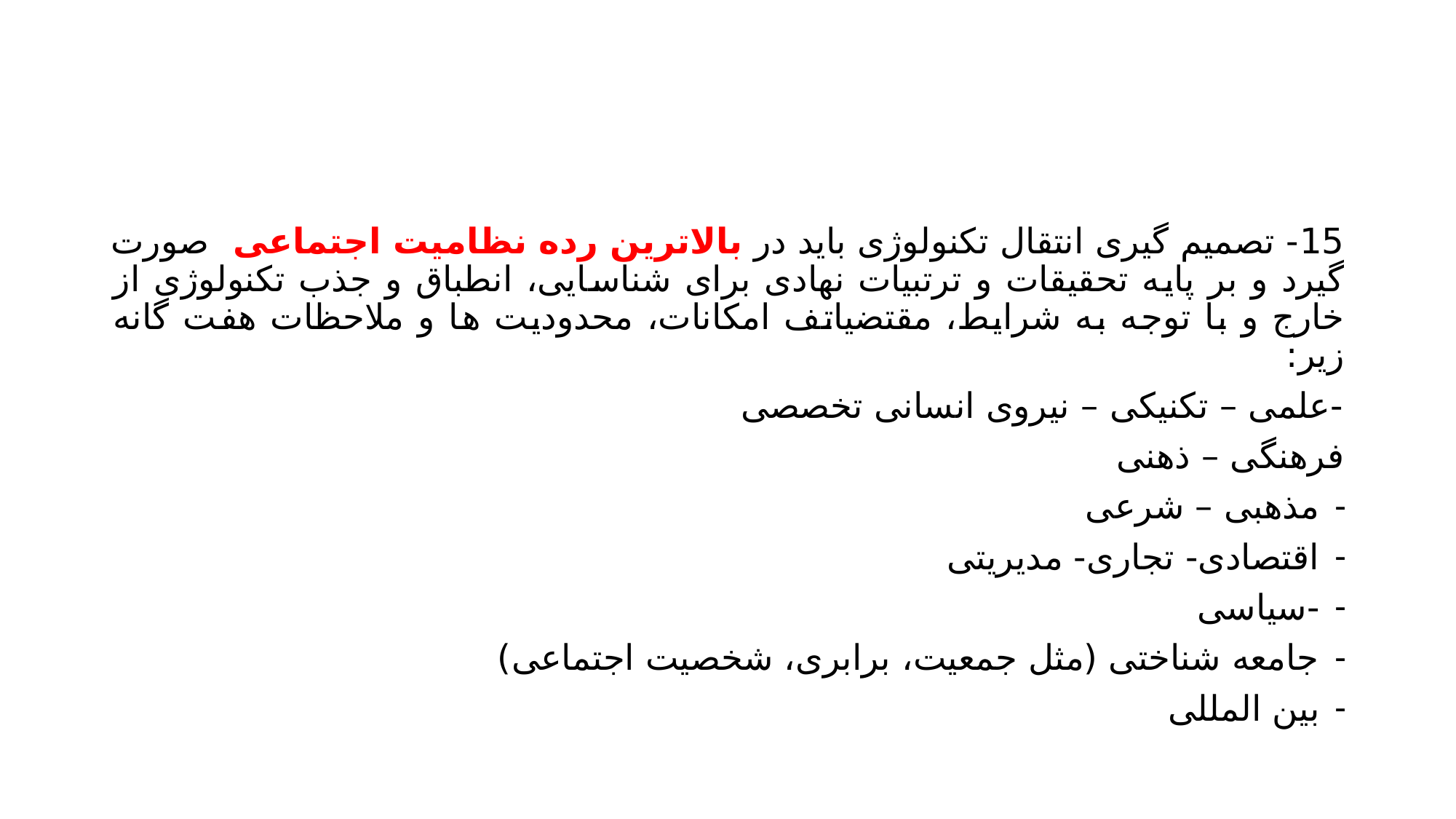

#
15- تصمیم گیری انتقال تکنولوژی باید در بالاترین رده نظامیت اجتماعی  صورت گیرد و بر پایه تحقیقات و ترتبیات نهادی برای شناسایی، انطباق و جذب تکنولوژی از خارج و با توجه به شرایط، مقتضیاتف امکانات، محدودیت ها و ملاحظات هفت گانه زیر:
-علمی – تکنیکی – نیروی انسانی تخصصی
فرهنگی – ذهنی
مذهبی – شرعی
اقتصادی- تجاری- مدیریتی
-سیاسی
جامعه شناختی (مثل جمعیت، برابری، شخصیت اجتماعی)
بین المللی